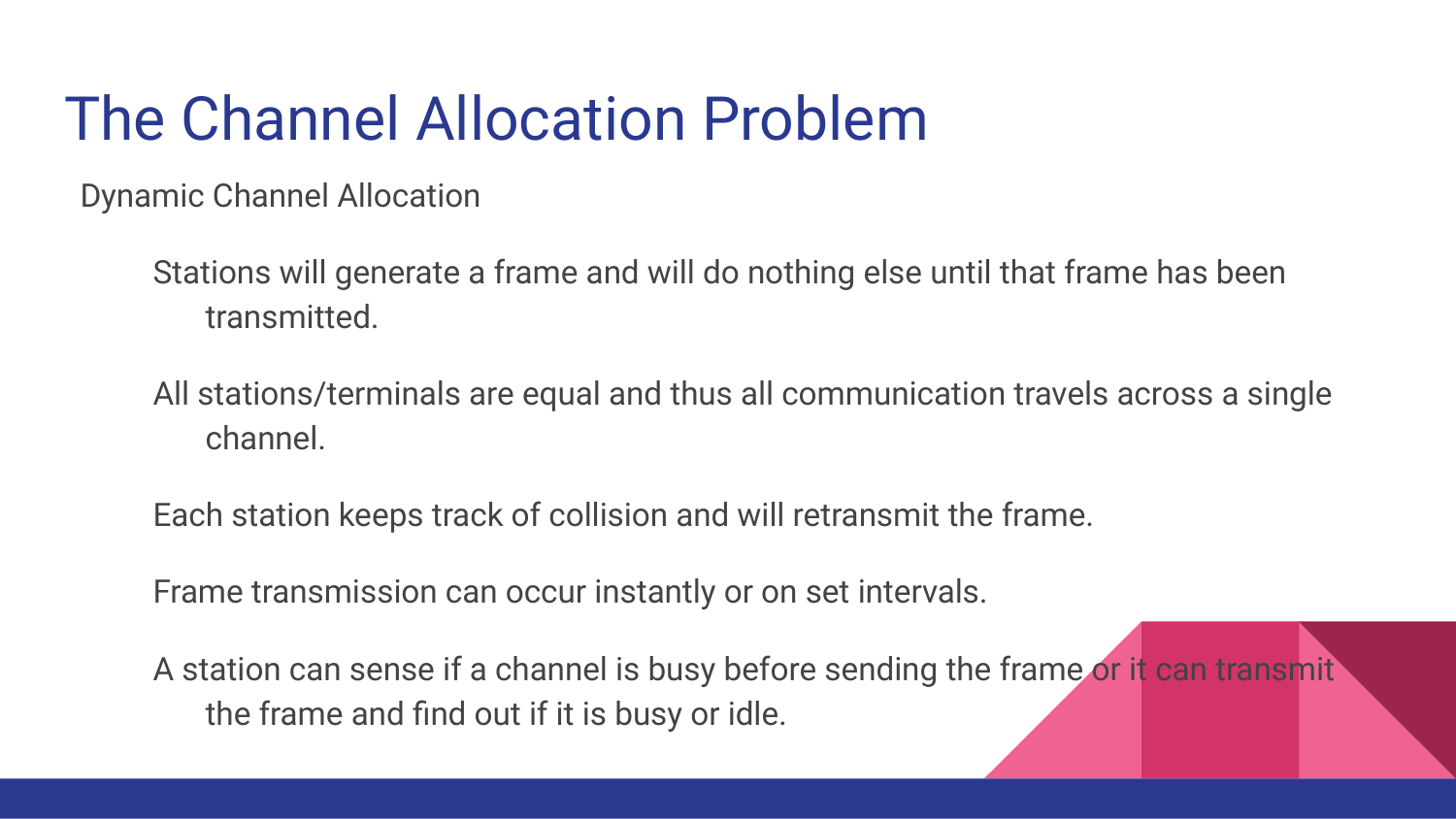

# The Channel Allocation Problem
Dynamic Channel Allocation
Stations will generate a frame and will do nothing else until that frame has been transmitted.
All stations/terminals are equal and thus all communication travels across a single channel.
Each station keeps track of collision and will retransmit the frame.
Frame transmission can occur instantly or on set intervals.
A station can sense if a channel is busy before sending the frame or it can transmit the frame and find out if it is busy or idle.